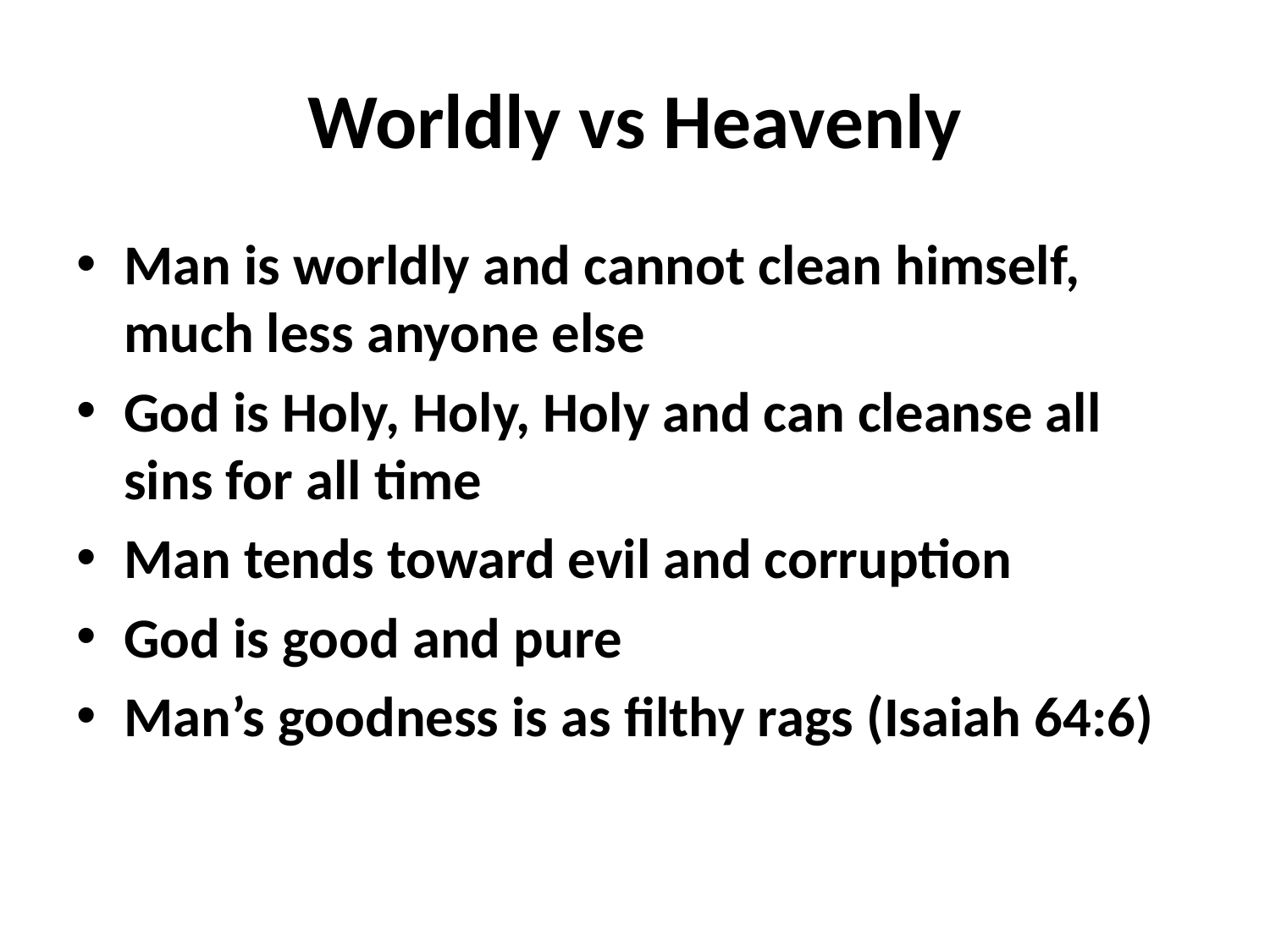

# Worldly vs Heavenly
Man is worldly and cannot clean himself, much less anyone else
God is Holy, Holy, Holy and can cleanse all sins for all time
Man tends toward evil and corruption
God is good and pure
Man’s goodness is as filthy rags (Isaiah 64:6)